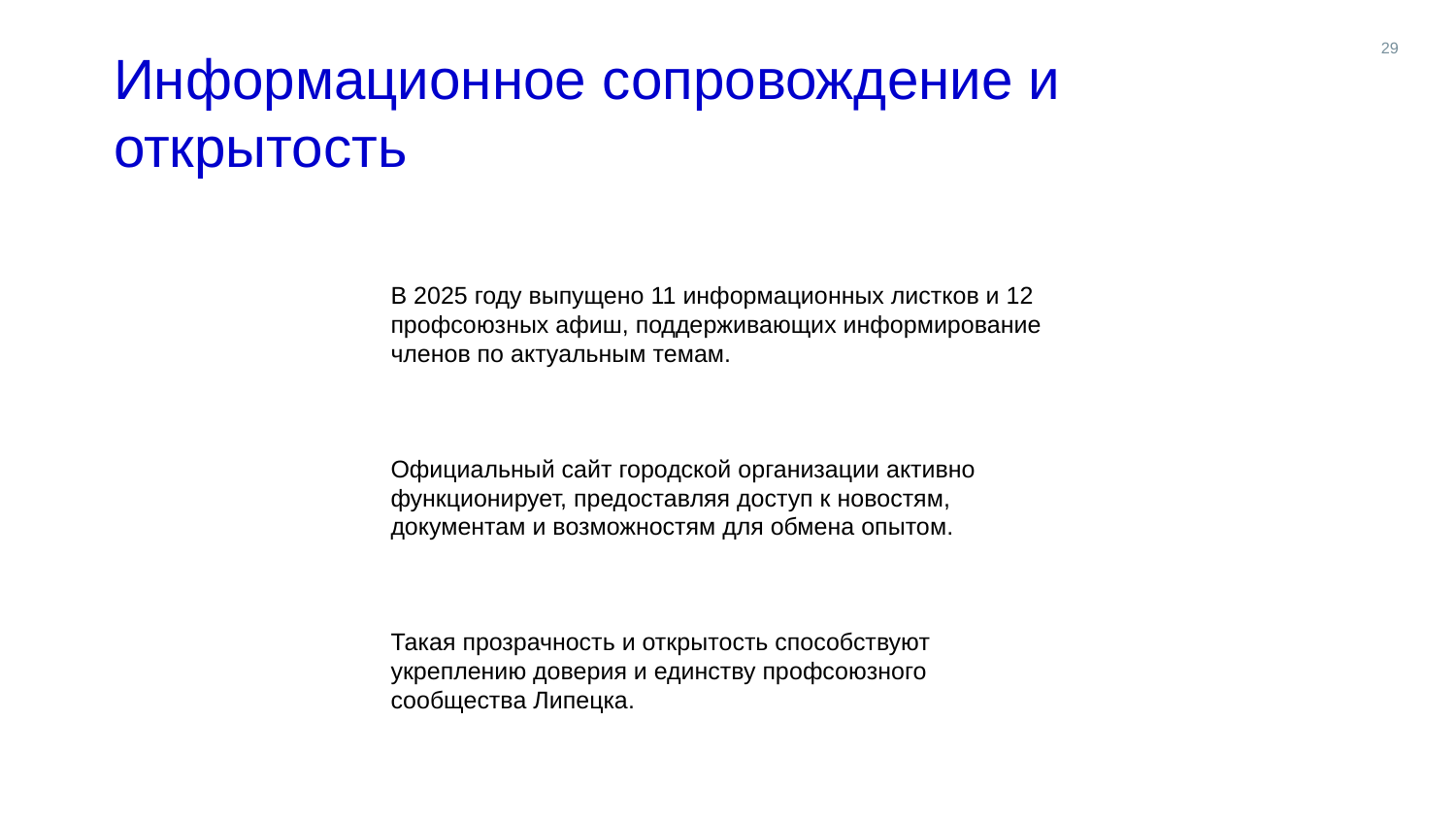

29
Информационное сопровождение и открытость

В 2025 году выпущено 11 информационных листков и 12 профсоюзных афиш, поддерживающих информирование членов по актуальным темам.

Официальный сайт городской организации активно функционирует, предоставляя доступ к новостям, документам и возможностям для обмена опытом.

Такая прозрачность и открытость способствуют укреплению доверия и единству профсоюзного сообщества Липецка.